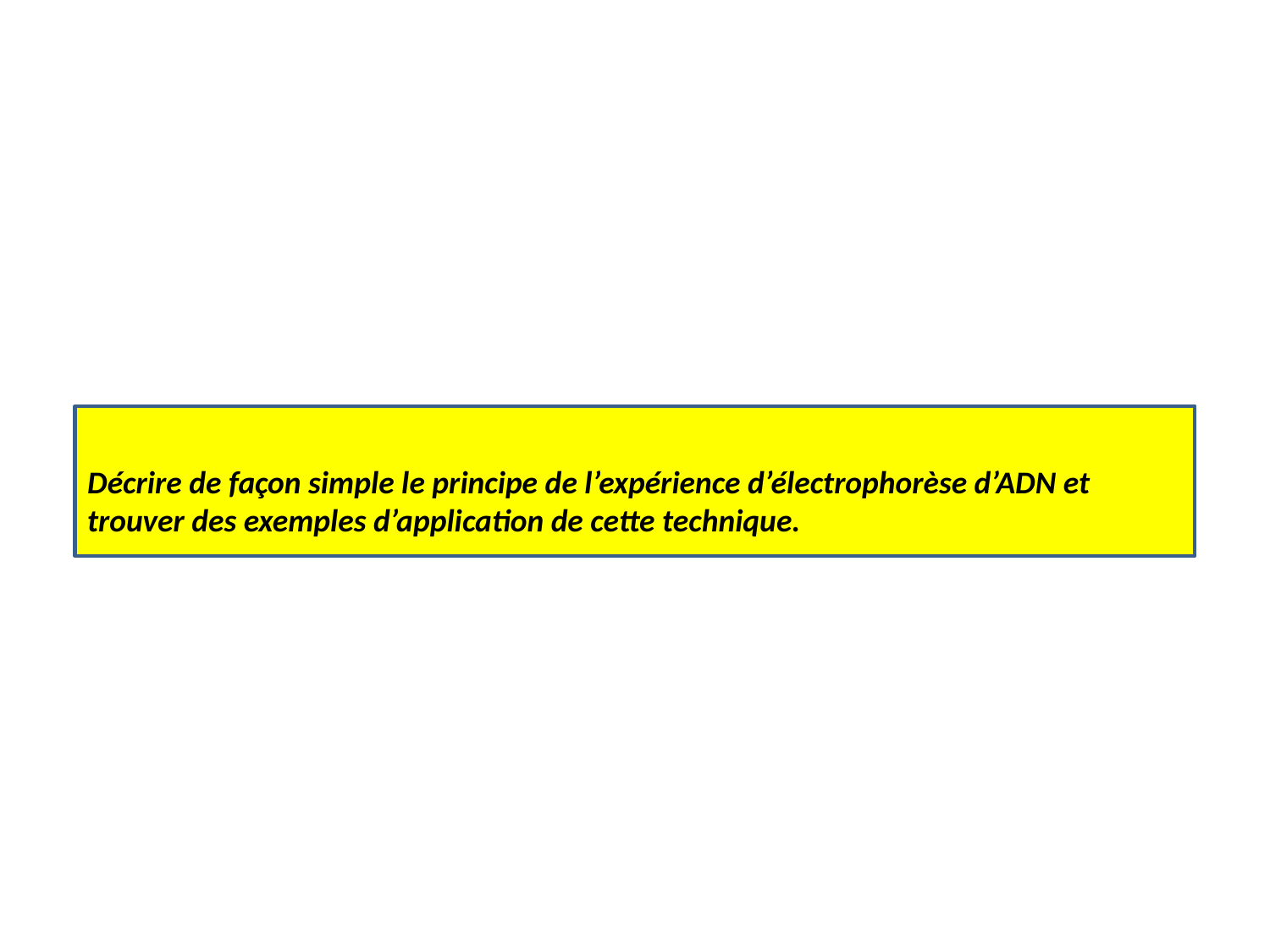

Décrire de façon simple le principe de l’expérience d’électrophorèse d’ADN et trouver des exemples d’application de cette technique.